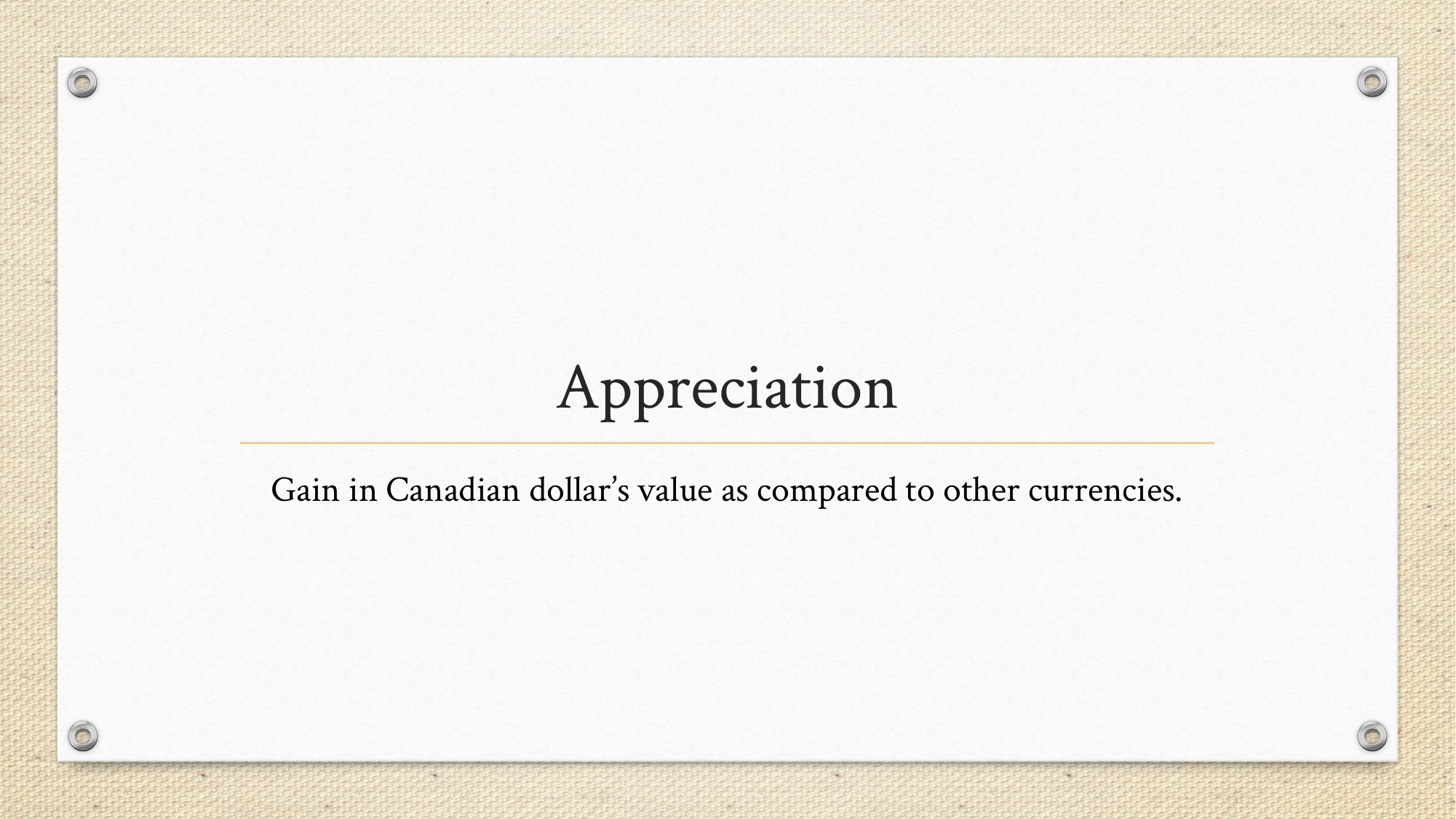

# Appreciation
Gain in Canadian dollar’s value as compared to other currencies.